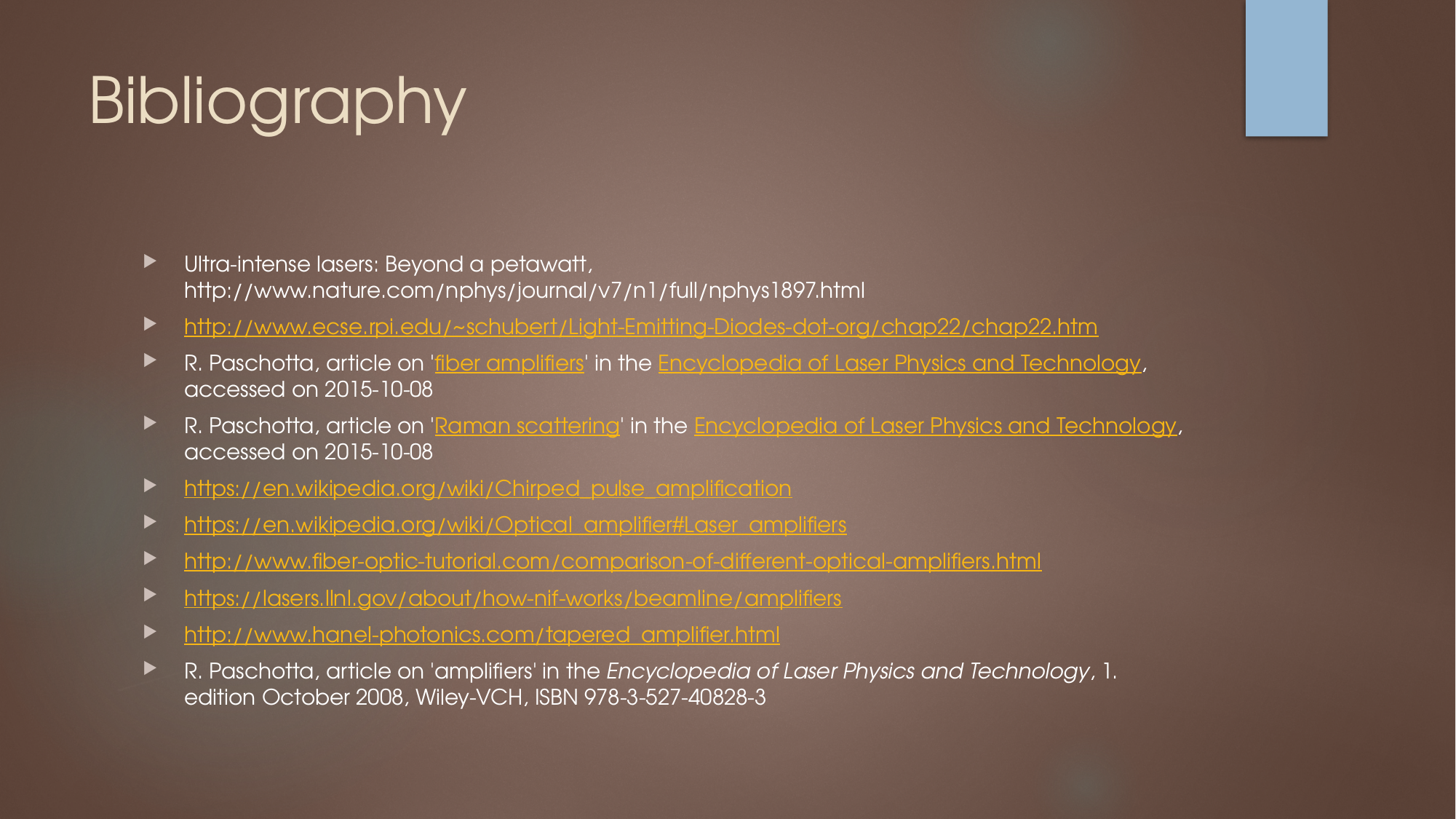

# Bibliography
Ultra-intense lasers: Beyond a petawatt, http://www.nature.com/nphys/journal/v7/n1/full/nphys1897.html
http://www.ecse.rpi.edu/~schubert/Light-Emitting-Diodes-dot-org/chap22/chap22.htm
R. Paschotta, article on 'fiber amplifiers' in the Encyclopedia of Laser Physics and Technology, accessed on 2015-10-08
R. Paschotta, article on 'Raman scattering' in the Encyclopedia of Laser Physics and Technology, accessed on 2015-10-08
https://en.wikipedia.org/wiki/Chirped_pulse_amplification
https://en.wikipedia.org/wiki/Optical_amplifier#Laser_amplifiers
http://www.fiber-optic-tutorial.com/comparison-of-different-optical-amplifiers.html
https://lasers.llnl.gov/about/how-nif-works/beamline/amplifiers
http://www.hanel-photonics.com/tapered_amplifier.html
R. Paschotta, article on 'amplifiers' in the Encyclopedia of Laser Physics and Technology, 1. edition October 2008, Wiley-VCH, ISBN 978-3-527-40828-3